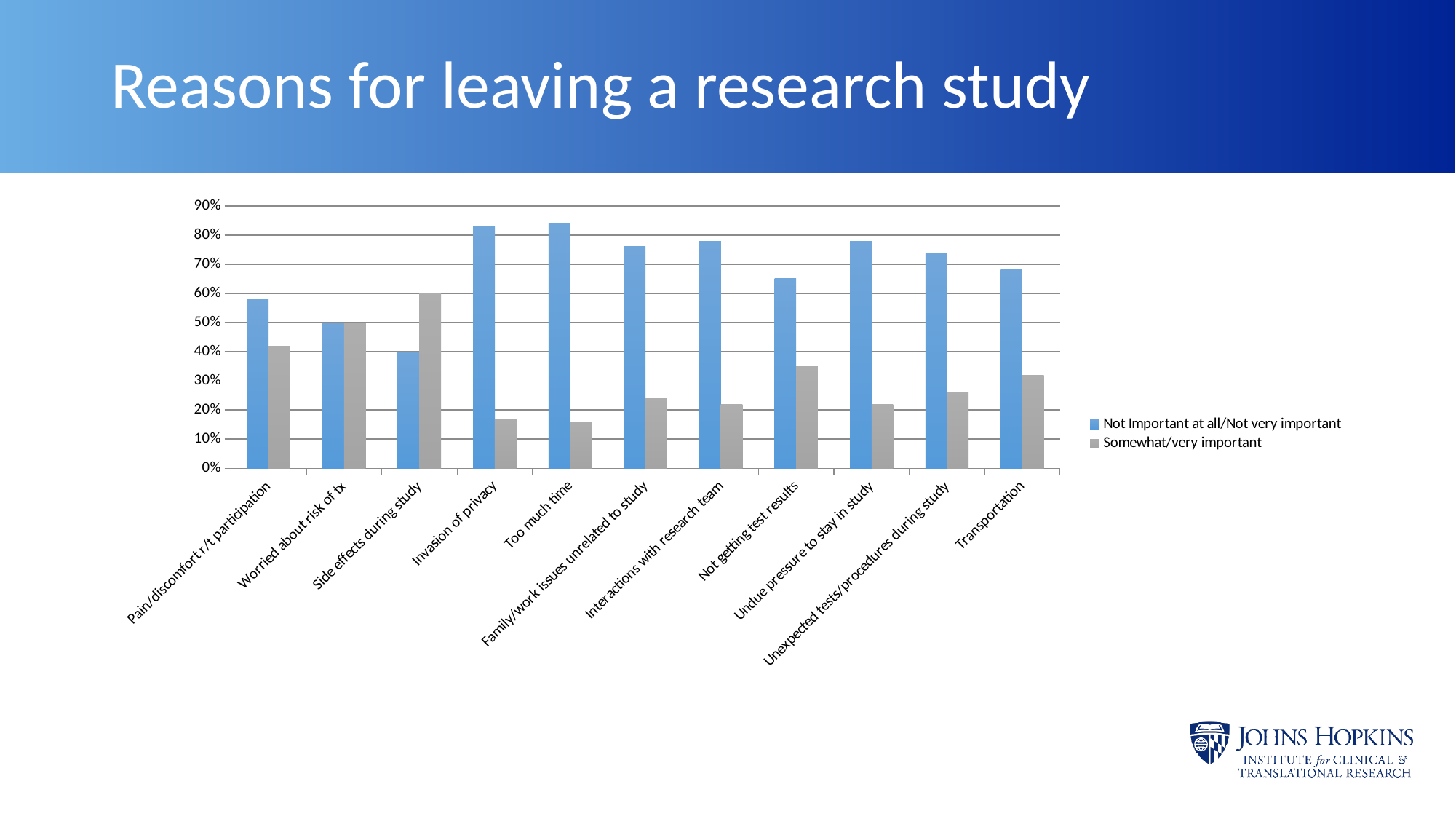

# Reasons for leaving a research study

### Chart

| Category | Not Important at all/Not very important | Somewhat/very important |
|---|---|---|
| Pain/discomfort r/t participation | 0.58 | 0.42 |
| Worried about risk of tx | 0.5 | 0.5 |
| Side effects during study | 0.4 | 0.6 |
| Invasion of privacy | 0.83 | 0.17 |
| Too much time | 0.84 | 0.16 |
| Family/work issues unrelated to study | 0.76 | 0.24 |
| Interactions with research team | 0.78 | 0.22 |
| Not getting test results | 0.65 | 0.35 |
| Undue pressure to stay in study | 0.78 | 0.22 |
| Unexpected tests/procedures during study | 0.74 | 0.26 |
| Transportation | 0.68 | 0.32 |